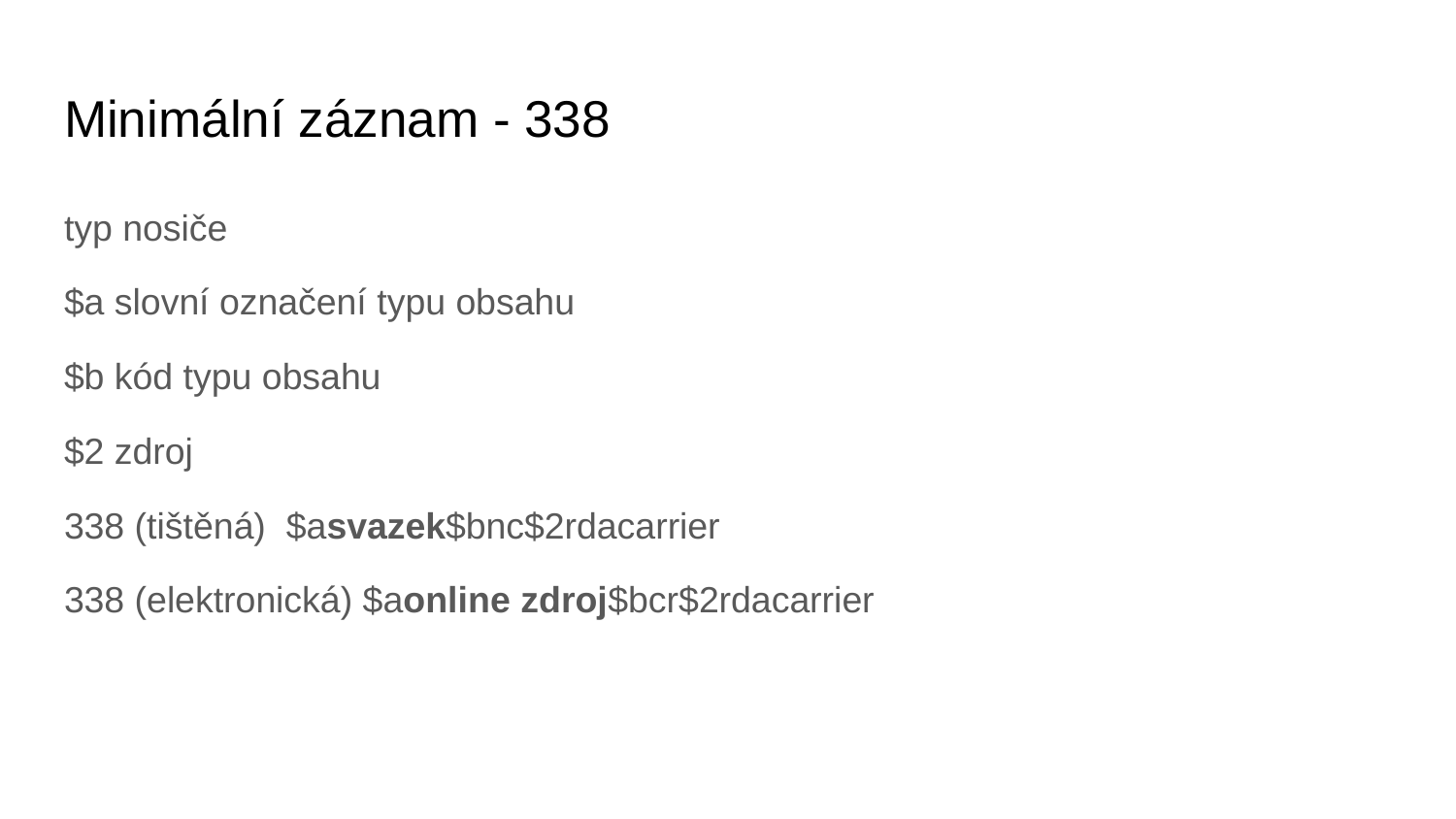

# Minimální záznam - 338
typ nosiče
$a slovní označení typu obsahu
$b kód typu obsahu
$2 zdroj
338 (tištěná)  $asvazek$bnc$2rdacarrier
338 (elektronická) $aonline zdroj$bcr$2rdacarrier